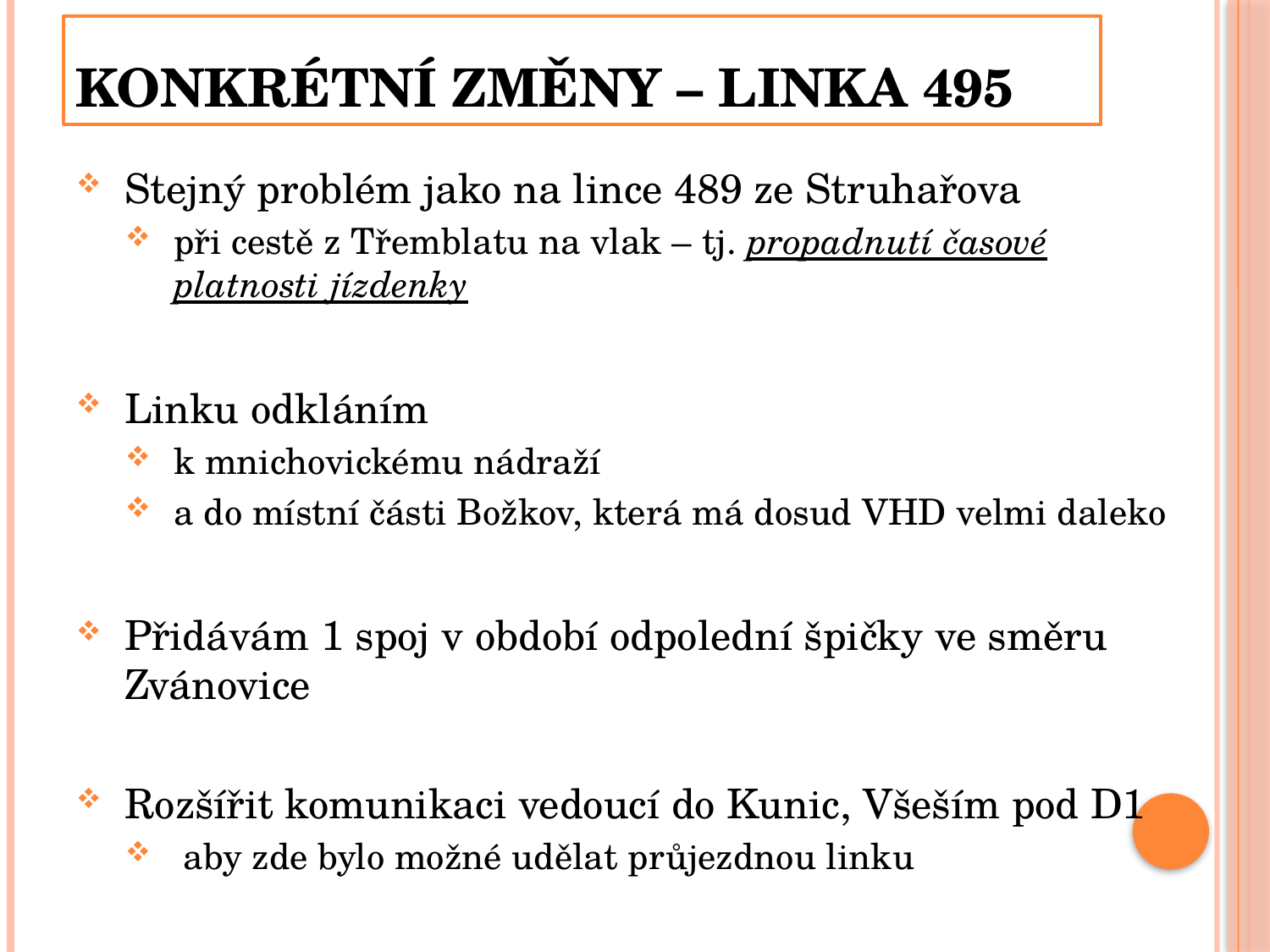

# Konkrétní změny – linka 495
Stejný problém jako na lince 489 ze Struhařova
při cestě z Třemblatu na vlak – tj. propadnutí časové platnosti jízdenky

Linku odkláním
k mnichovickému nádraží
a do místní části Božkov, která má dosud VHD velmi daleko

Přidávám 1 spoj v období odpolední špičky ve směru Zvánovice

Rozšířit komunikaci vedoucí do Kunic, Všeším pod D1
 aby zde bylo možné udělat průjezdnou linku